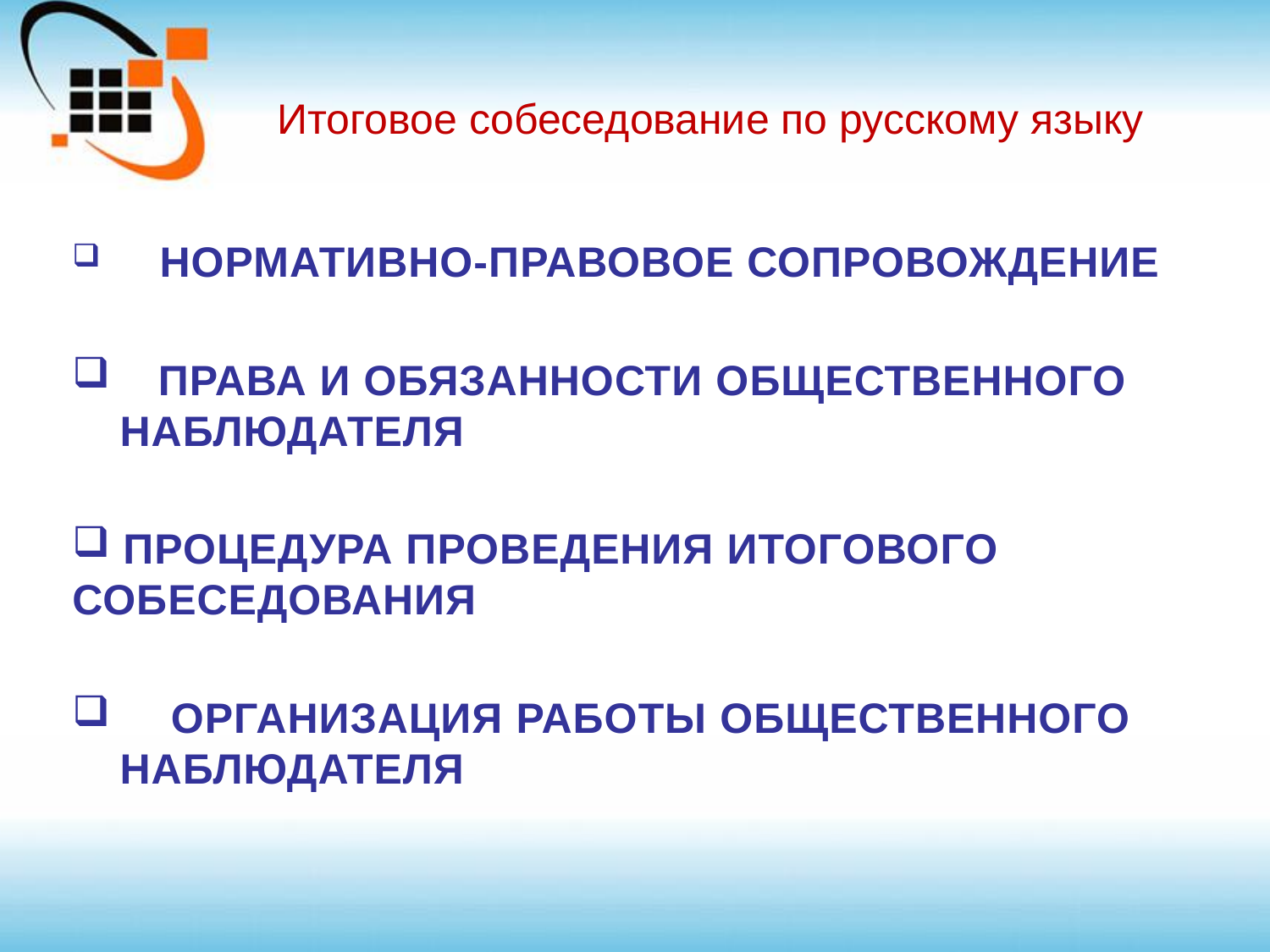

# Итоговое собеседование по русскому языку
      Нормативно-правовое сопровождение

   Права и обязанности общественного наблюдателя

 процедура проведения итогового собеседования

    Организация работы общественного наблюдателя